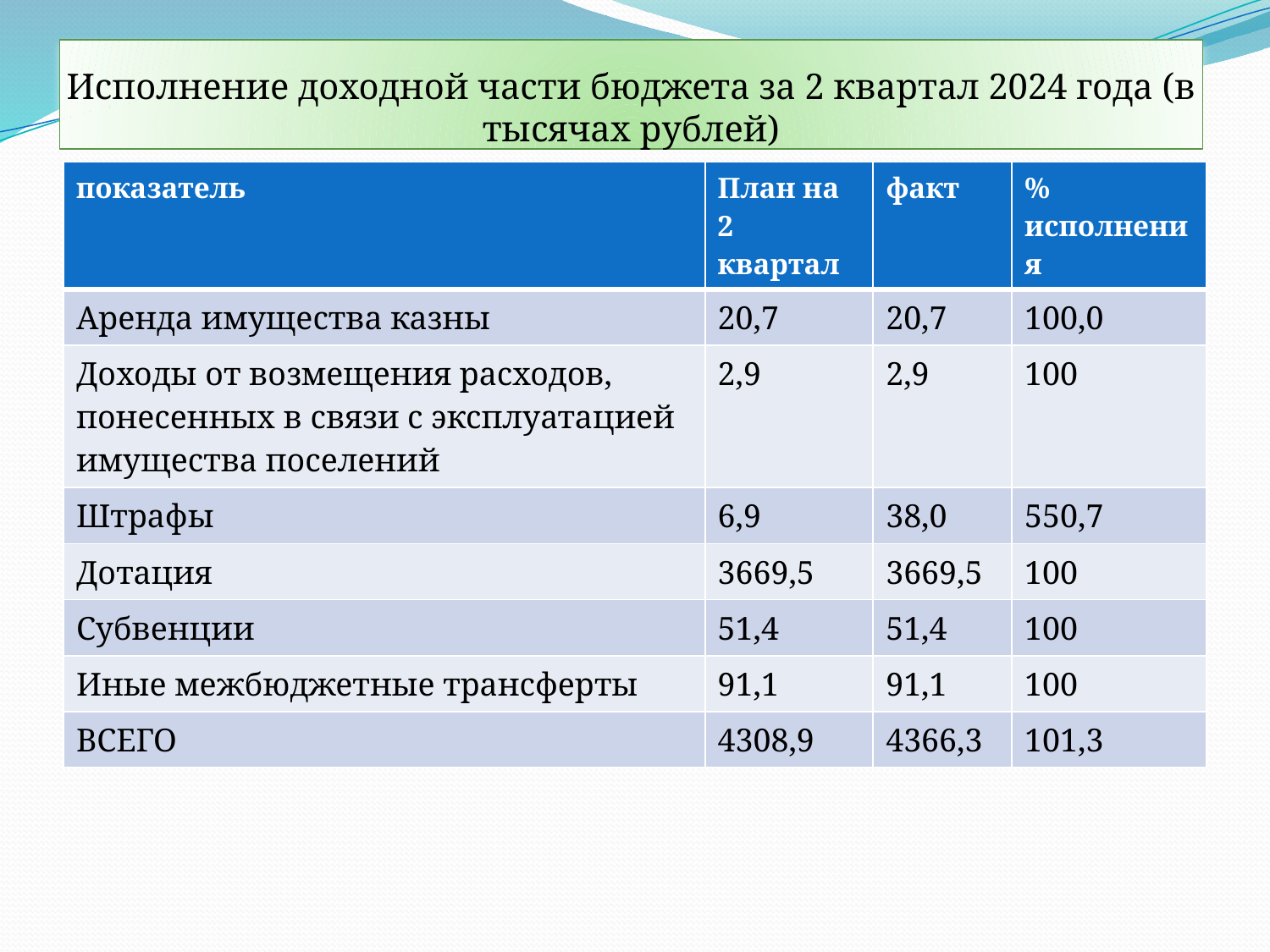

# Исполнение доходной части бюджета за 2 квартал 2024 года (в тысячах рублей)
| показатель | План на 2 квартал | факт | % исполнения |
| --- | --- | --- | --- |
| Аренда имущества казны | 20,7 | 20,7 | 100,0 |
| Доходы от возмещения расходов, понесенных в связи с эксплуатацией имущества поселений | 2,9 | 2,9 | 100 |
| Штрафы | 6,9 | 38,0 | 550,7 |
| Дотация | 3669,5 | 3669,5 | 100 |
| Субвенции | 51,4 | 51,4 | 100 |
| Иные межбюджетные трансферты | 91,1 | 91,1 | 100 |
| ВСЕГО | 4308,9 | 4366,3 | 101,3 |